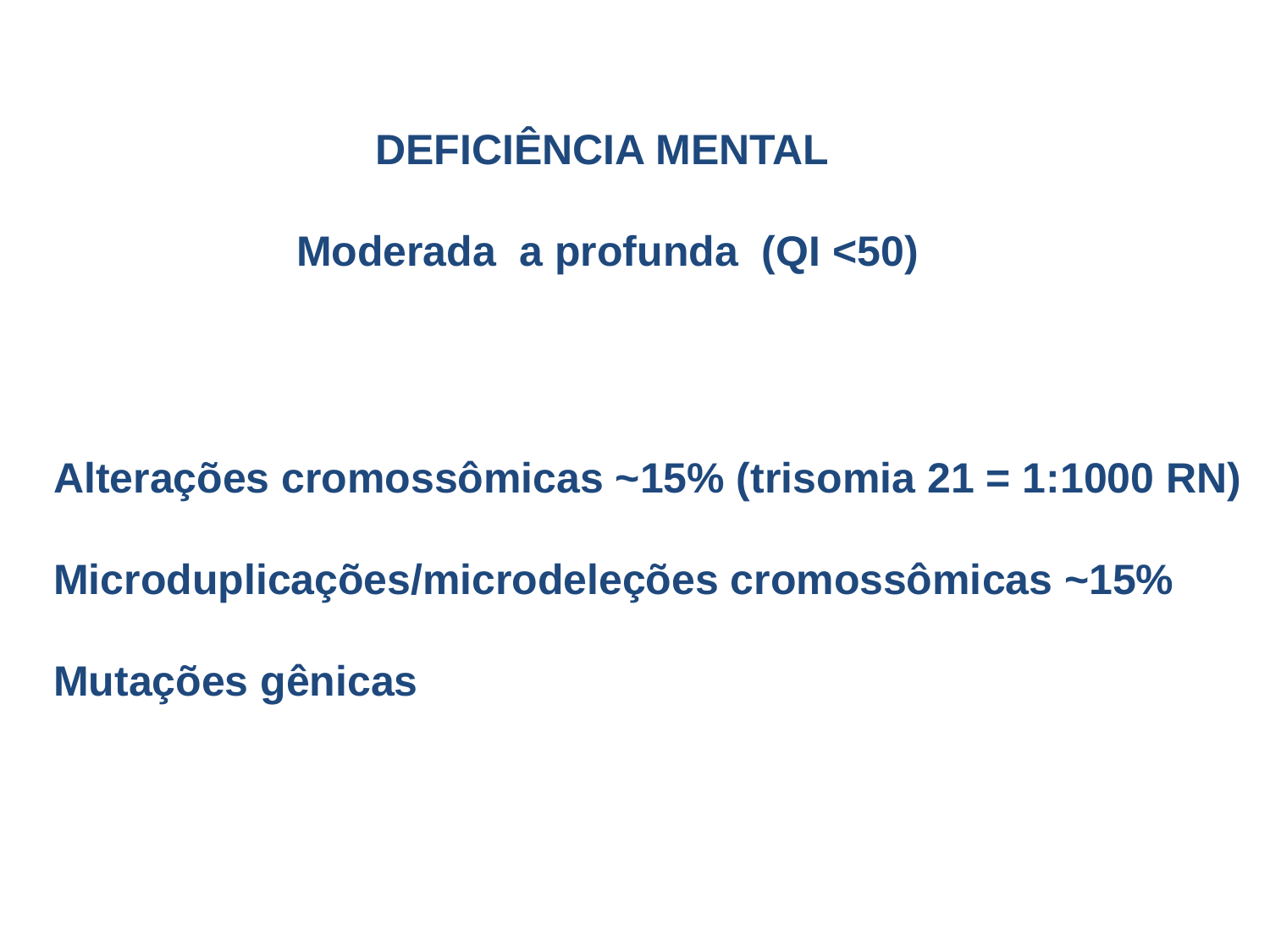

DEFICIÊNCIA MENTAL

Moderada  a profunda  (QI <50)

Alterações cromossômicas ~15% (trisomia 21 = 1:1000 RN)

Microduplicações/microdeleções cromossômicas ~15%

Mutações gênicas